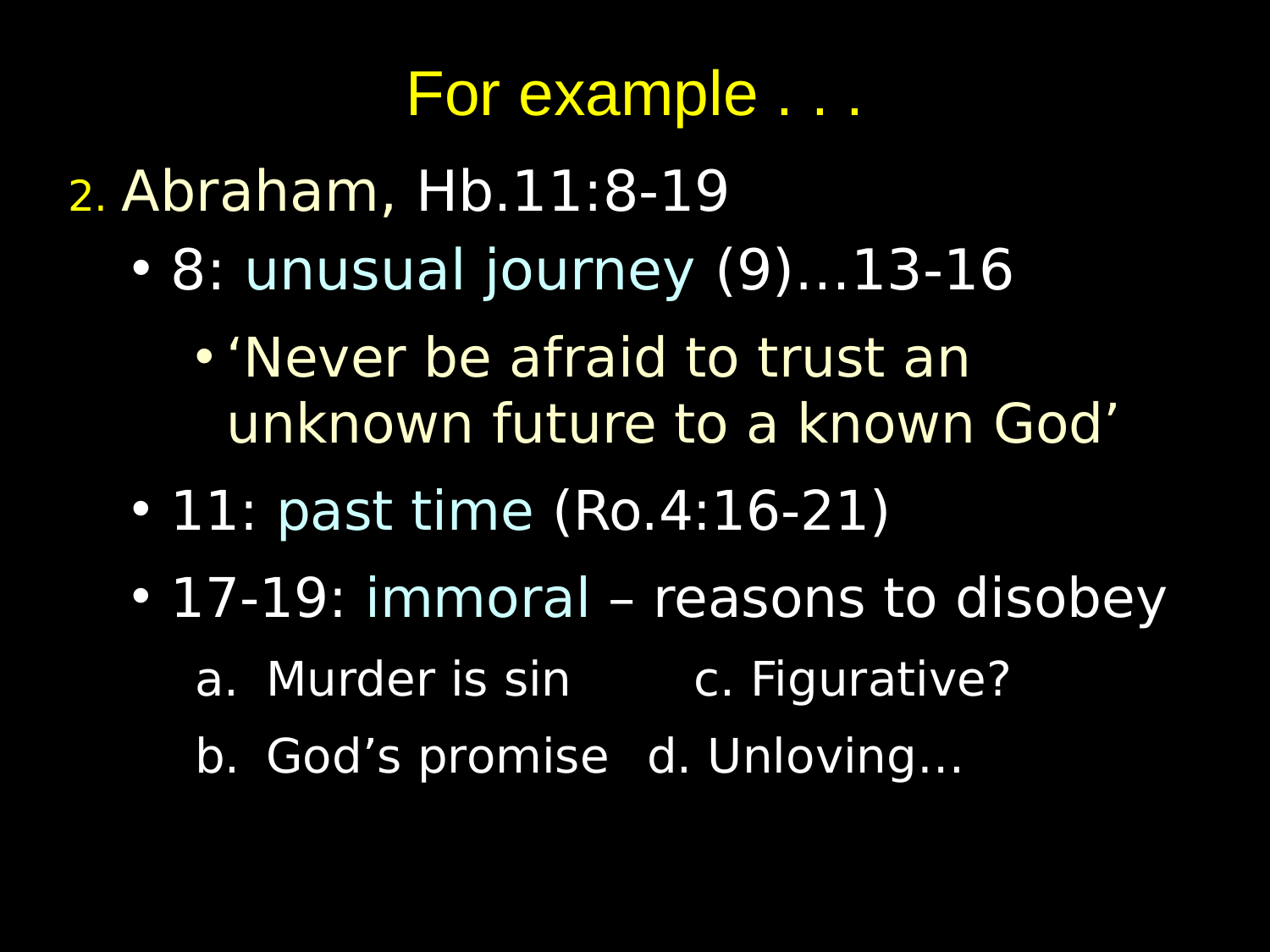

# For example . . .
2. Abraham, Hb.11:8-19
8: unusual journey (9)…13-16
‘Never be afraid to trust an unknown future to a known God’
11: past time (Ro.4:16-21)
17-19: immoral – reasons to disobey
Murder is sin        c. Figurative?
God’s promise 	d. Unloving…